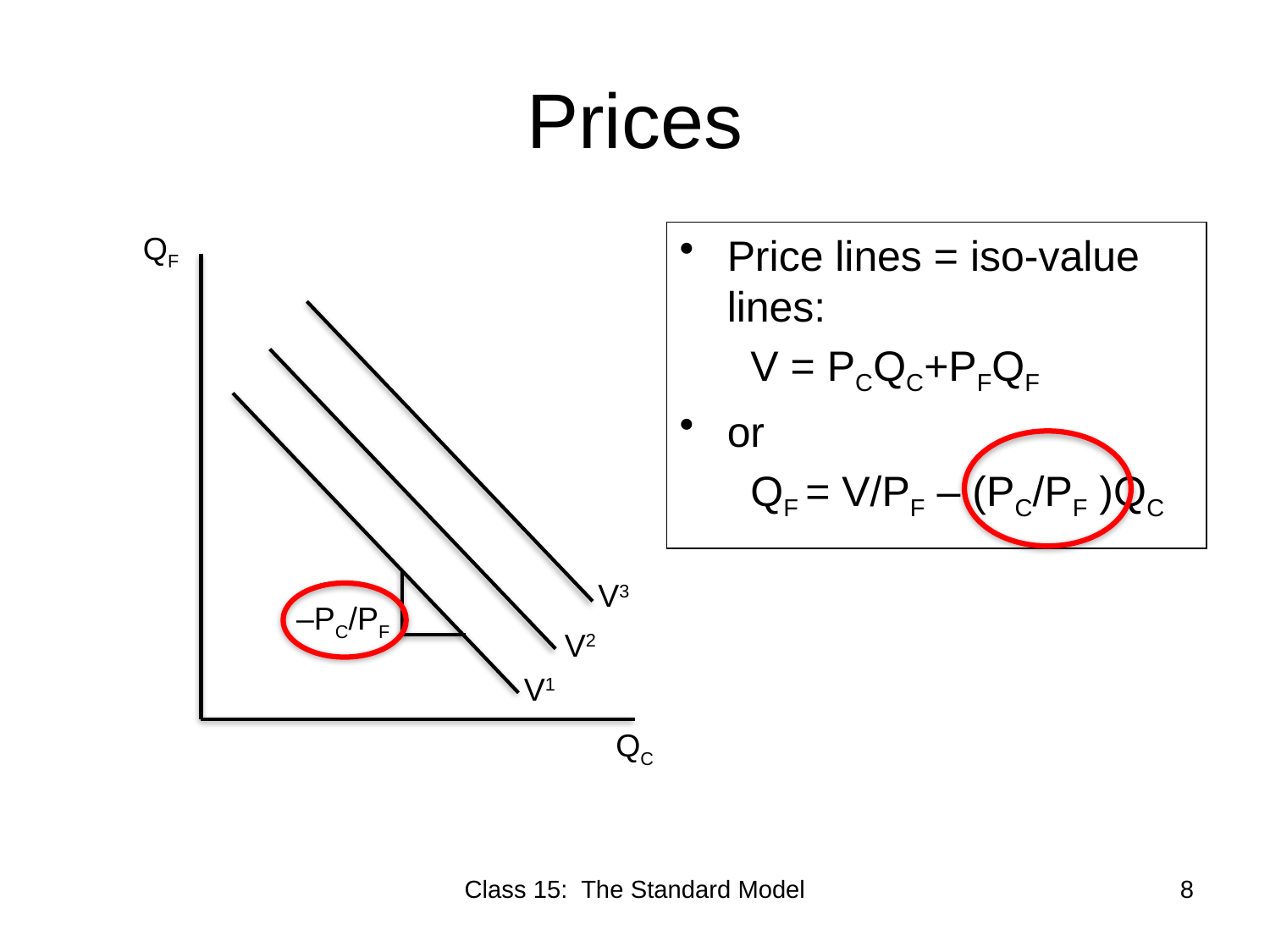

# Prices
QF

Price lines = iso-value lines:
      V = PCQC+PFQF
or
      QF = V/PF – (PC/PF )QC

V3

–PC/PF
V2
V1
QC

Class 15:  The Standard Model
8